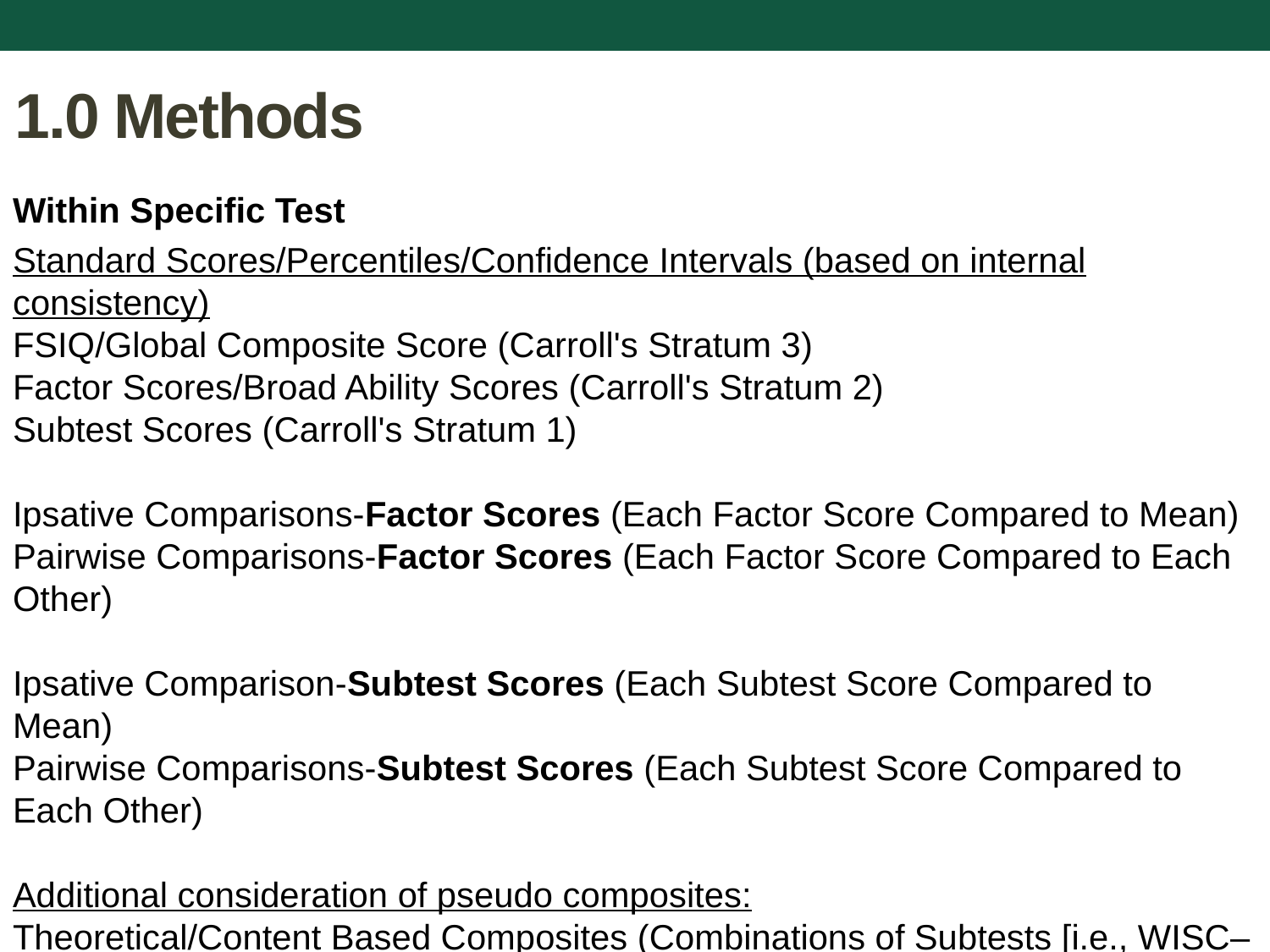

# 1.0 Methods
Within Specific Test
Standard Scores/Percentiles/Confidence Intervals (based on internal consistency)
FSIQ/Global Composite Score (Carroll's Stratum 3)
Factor Scores/Broad Ability Scores (Carroll's Stratum 2)
Subtest Scores (Carroll's Stratum 1)

Ipsative Comparisons-Factor Scores (Each Factor Score Compared to Mean)
Pairwise Comparisons-Factor Scores (Each Factor Score Compared to Each Other)

Ipsative Comparison-Subtest Scores (Each Subtest Score Compared to Mean)
Pairwise Comparisons-Subtest Scores (Each Subtest Score Compared to Each Other)

Additional consideration of pseudo composites:
Theoretical/Content Based Composites (Combinations of Subtests [i.e., WISC–V Ancillary Index Scales] not factorially derived.